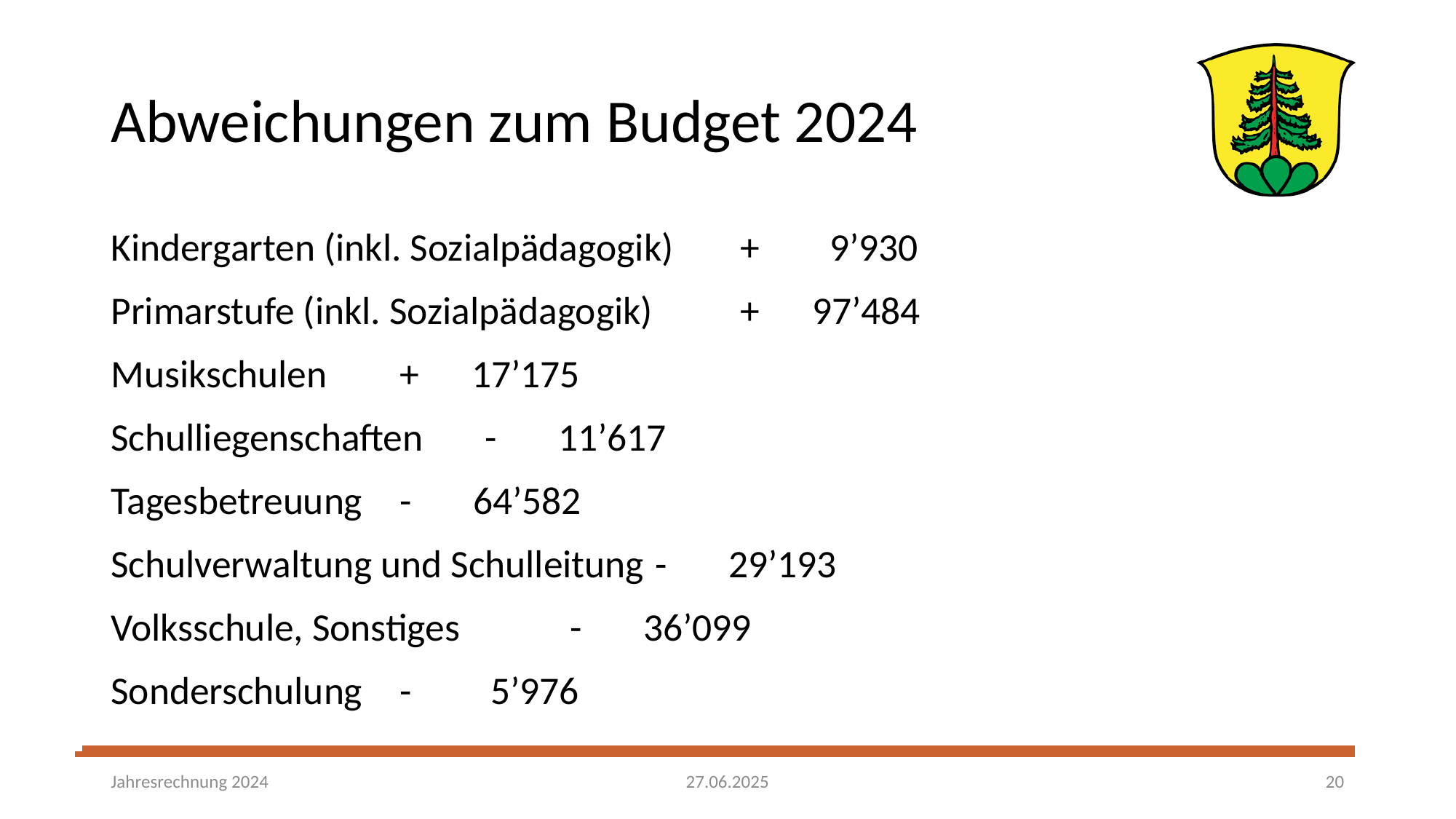

# Abweichungen zum Budget 2024

Kindergarten (inkl. Sozialpädagogik)	 +        9’930
Primarstufe (inkl. Sozialpädagogik)	 +      97’484
Musikschulen 	 +      17’175
Schulliegenschaften	 -       11’617
Tagesbetreuung	 -       64’582
Schulverwaltung und Schulleitung	 -       29’193
Volksschule, Sonstiges   	 -       36’099
Sonderschulung	 -         5’976
27.06.2025
Jahresrechnung 2024
20